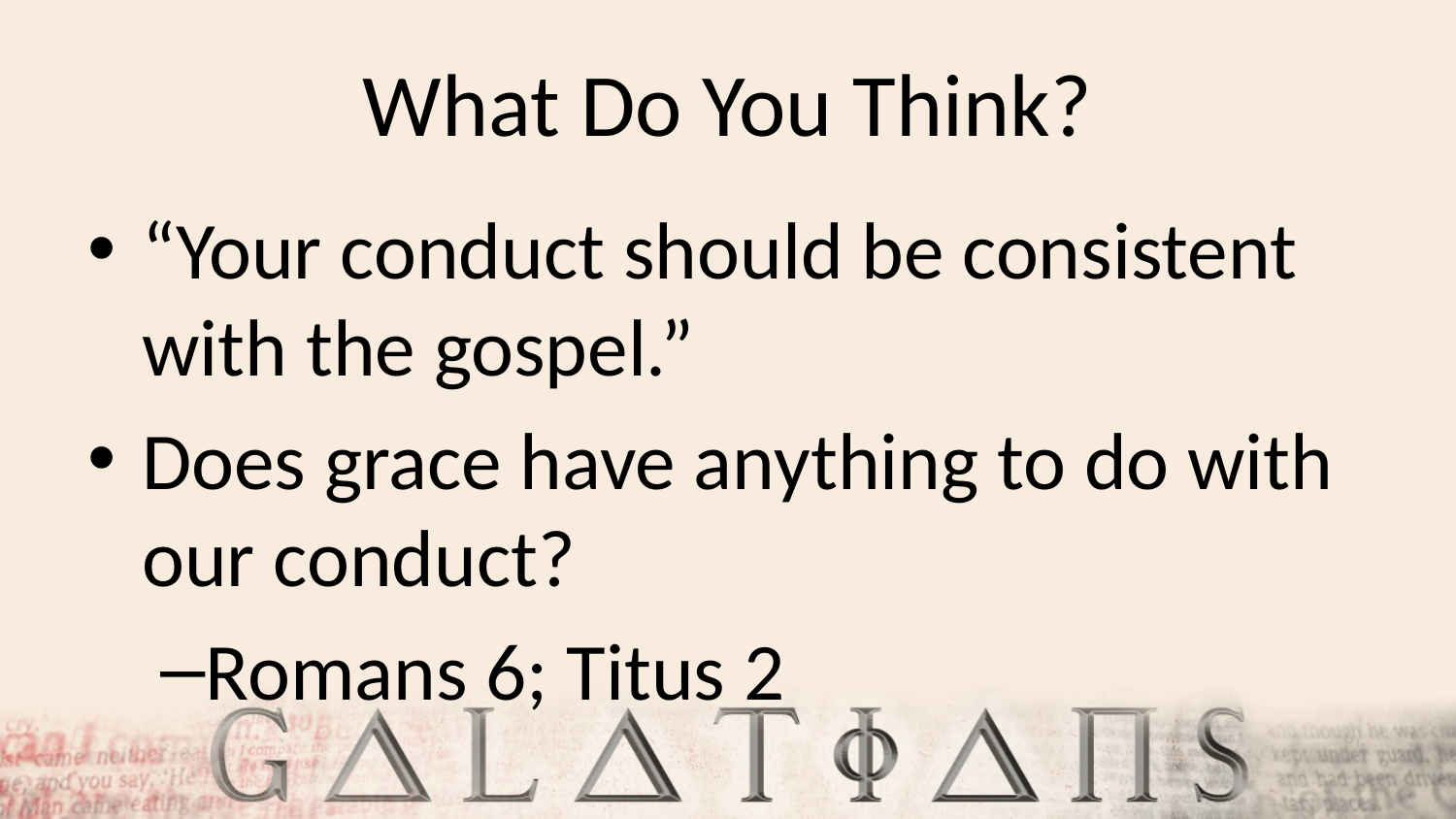

# What Do You Think?
“Your conduct should be consistent with the gospel.”
Does grace have anything to do with our conduct?
Romans 6; Titus 2